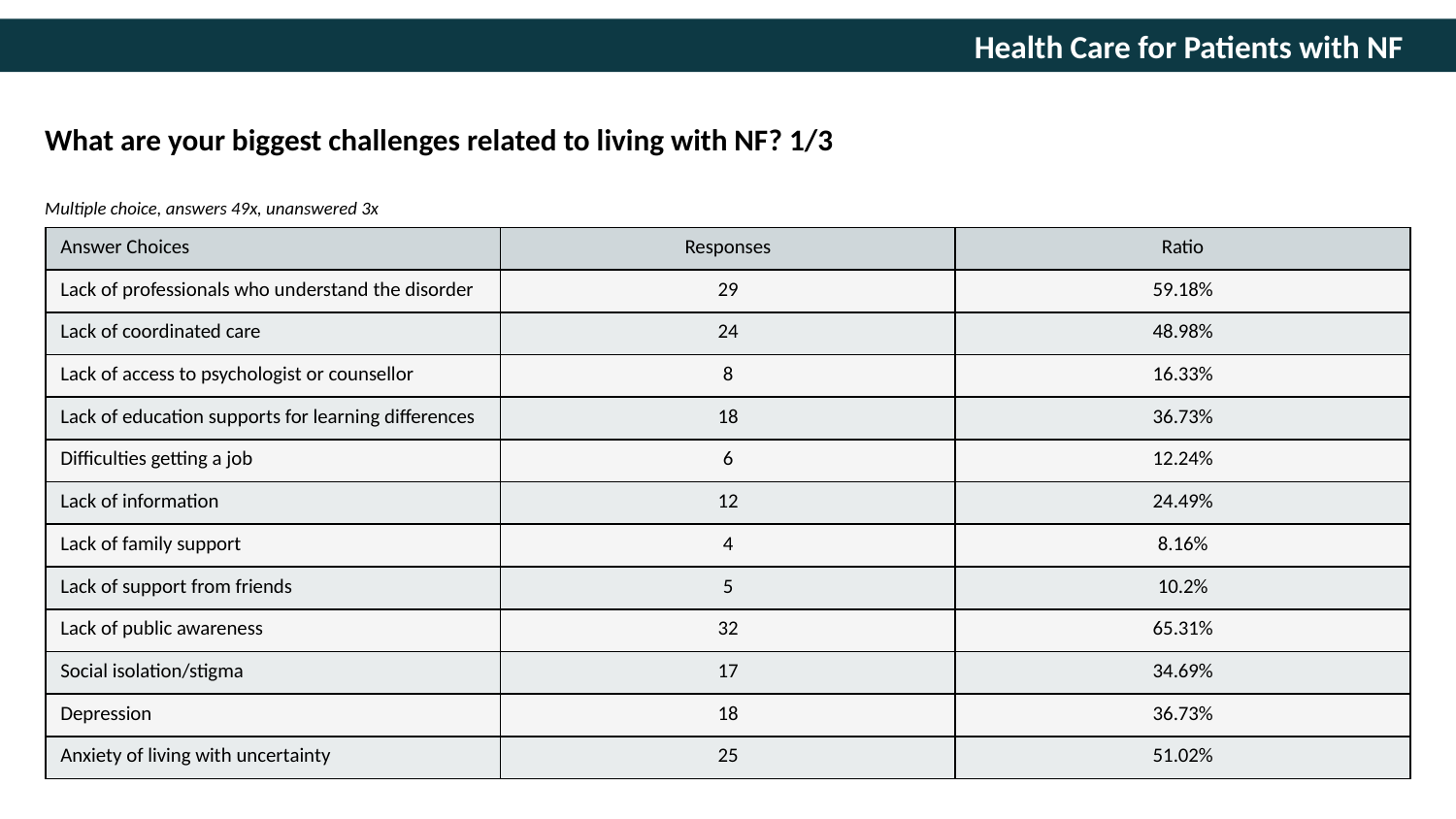

What are your biggest challenges related to living with NF? 1/3
Multiple choice, answers 49x, unanswered 3x
| Answer Choices | Responses | Ratio |
| --- | --- | --- |
| Lack of professionals who understand the disorder | 29 | 59.18% |
| Lack of coordinated care | 24 | 48.98% |
| Lack of access to psychologist or counsellor | 8 | 16.33% |
| Lack of education supports for learning differences | 18 | 36.73% |
| Difficulties getting a job | 6 | 12.24% |
| Lack of information | 12 | 24.49% |
| Lack of family support | 4 | 8.16% |
| Lack of support from friends | 5 | 10.2% |
| Lack of public awareness | 32 | 65.31% |
| Social isolation/stigma | 17 | 34.69% |
| Depression | 18 | 36.73% |
| Anxiety of living with uncertainty | 25 | 51.02% |